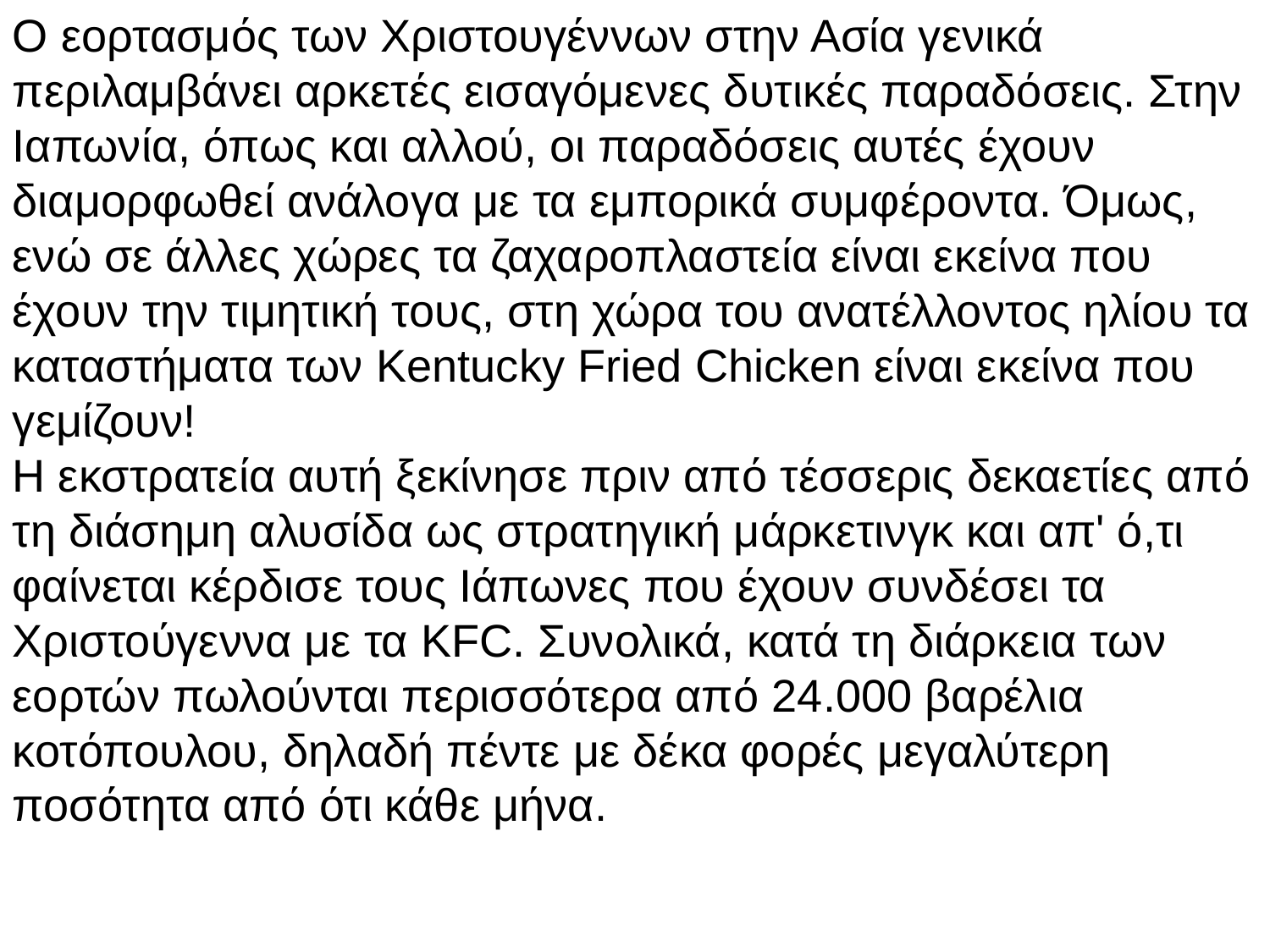

Ο εορτασμός των Χριστουγέννων στην Ασία γενικά περιλαμβάνει αρκετές εισαγόμενες δυτικές παραδόσεις. Στην Ιαπωνία, όπως και αλλού, οι παραδόσεις αυτές έχουν διαμορφωθεί ανάλογα με τα εμπορικά συμφέροντα. Όμως, ενώ σε άλλες χώρες τα ζαχαροπλαστεία είναι εκείνα που έχουν την τιμητική τους, στη χώρα του ανατέλλοντος ηλίου τα καταστήματα των Kentucky Fried Chicken είναι εκείνα που γεμίζουν!
Η εκστρατεία αυτή ξεκίνησε πριν από τέσσερις δεκαετίες από τη διάσημη αλυσίδα ως στρατηγική μάρκετινγκ και απ' ό,τι φαίνεται κέρδισε τους Ιάπωνες που έχουν συνδέσει τα Χριστούγεννα με τα KFC. Συνολικά, κατά τη διάρκεια των εορτών πωλούνται περισσότερα από 24.000 βαρέλια κοτόπουλου, δηλαδή πέντε με δέκα φορές μεγαλύτερη ποσότητα από ότι κάθε μήνα.